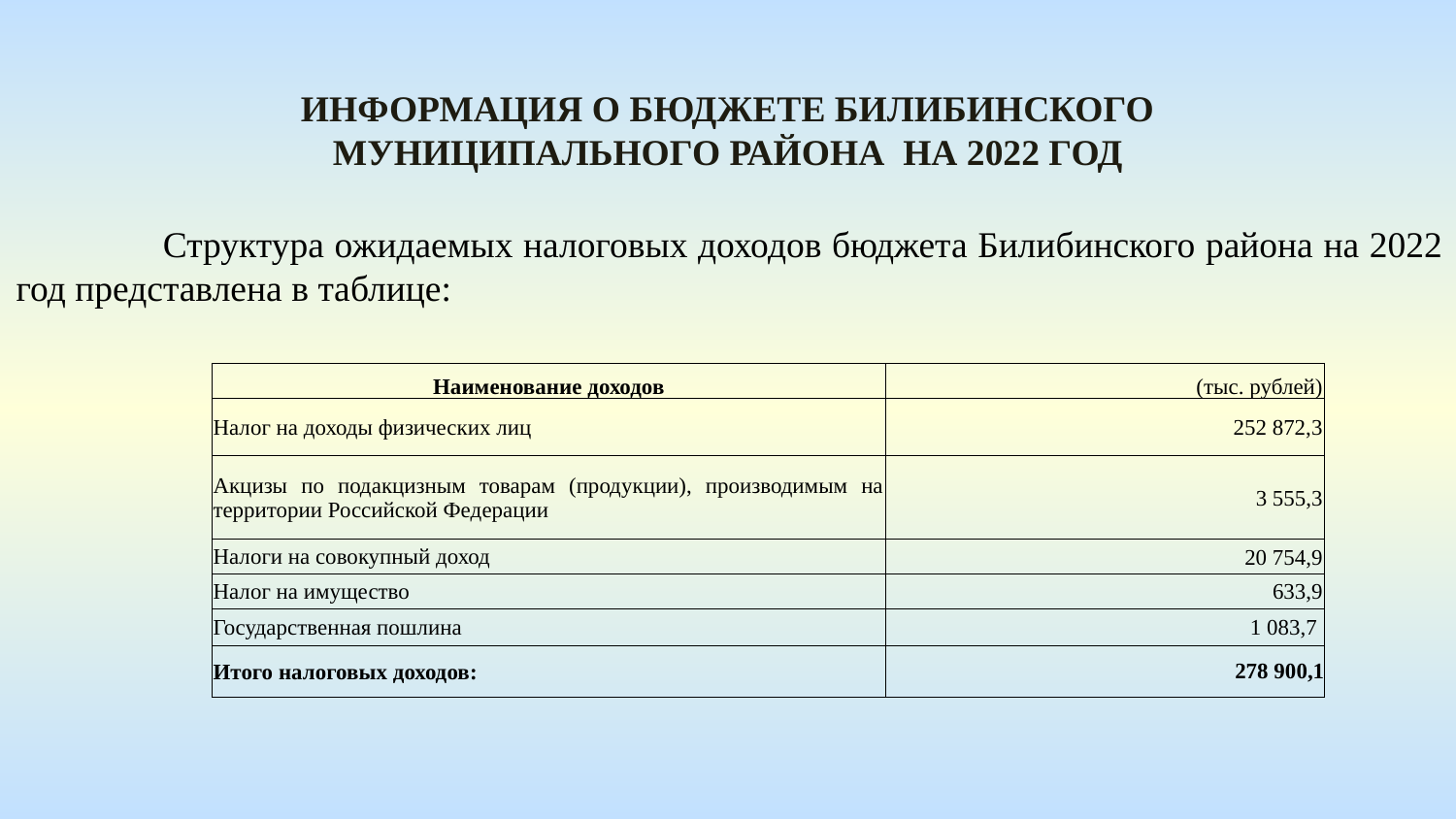

Информация о бюджете БИЛИБИНСКОГО МУНИЦИПАЛЬНОГО РАЙОНА  На 2022 год
 	Структура ожидаемых налоговых доходов бюджета Билибинского района на 2022 год представлена в таблице:
| Наименование доходов | (тыс. рублей) |
| --- | --- |
| Налог на доходы физических лиц | 252 872,3 |
| Акцизы по подакцизным товарам (продукции), производимым на территории Российской Федерации | 3 555,3 |
| Налоги на совокупный доход | 20 754,9 |
| Налог на имущество | 633,9 |
| Государственная пошлина | 1 083,7 |
| Итого налоговых доходов: | 278 900,1 |